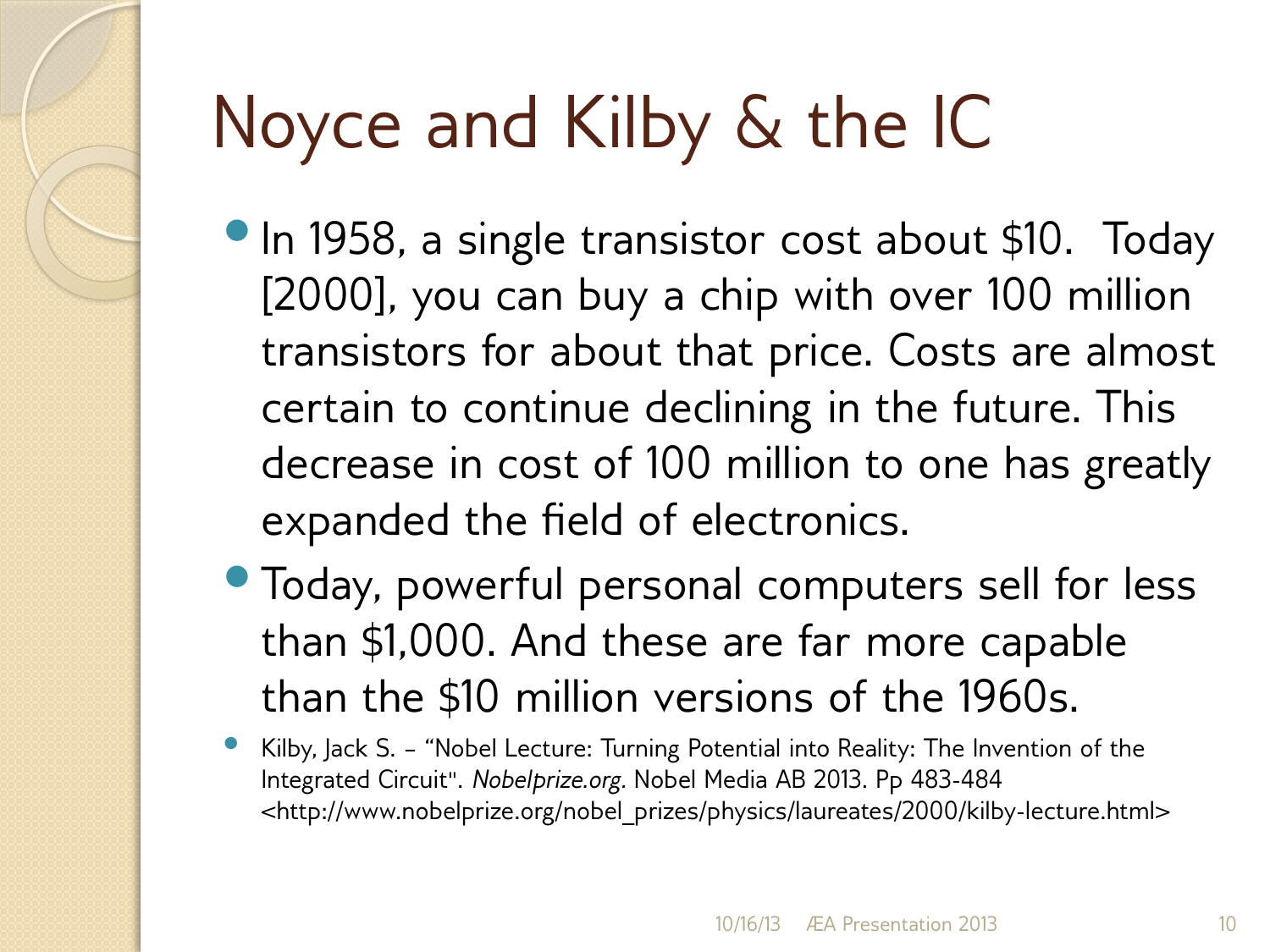

# Noyce and Kilby & the IC
In 1958, a single transistor cost about $10.  Today [2000], you can buy a chip with over 100 million transistors for about that price. Costs are almost certain to continue declining in the future. This decrease in cost of 100 million to one has greatly expanded the field of electronics.
Today, powerful personal computers sell for less than $1,000. And these are far more capable than the $10 million versions of the 1960s.
Kilby, Jack S. – “Nobel Lecture: Turning Potential into Reality: The Invention of the Integrated Circuit". Nobelprize.org. Nobel Media AB 2013. Pp 483-484 <http://www.nobelprize.org/nobel_prizes/physics/laureates/2000/kilby-lecture.html>

10/16/13
AEA Presentation 2013
10